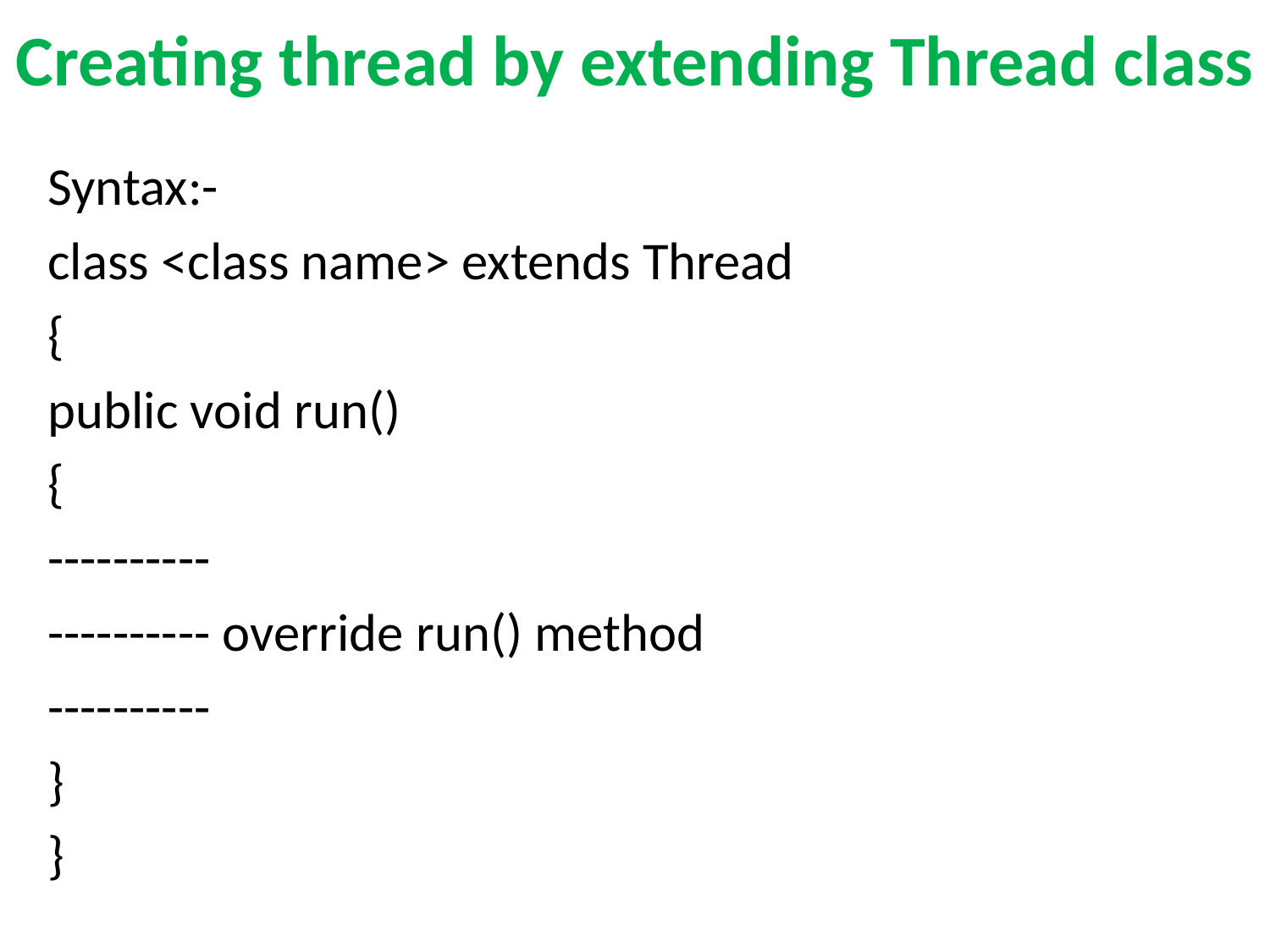

# Creating thread by extending Thread class
Syntax:-
class <class name> extends Thread
{
public void run()
{
----------
---------- override run() method
----------
}
}